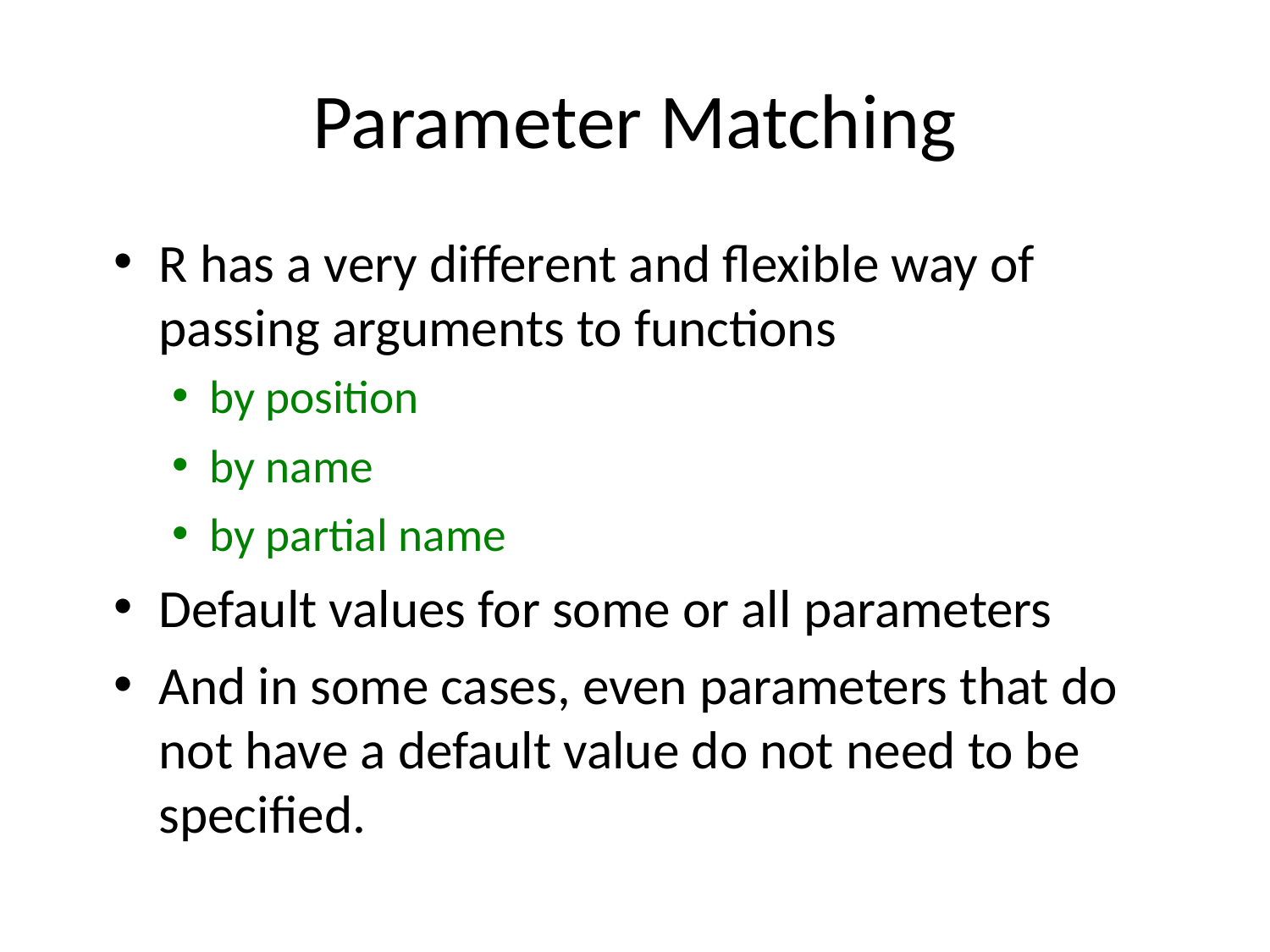

# Parameter Matching
R has a very different and flexible way of passing arguments to functions
by position
by name
by partial name
Default values for some or all parameters
And in some cases, even parameters that do not have a default value do not need to be specified.